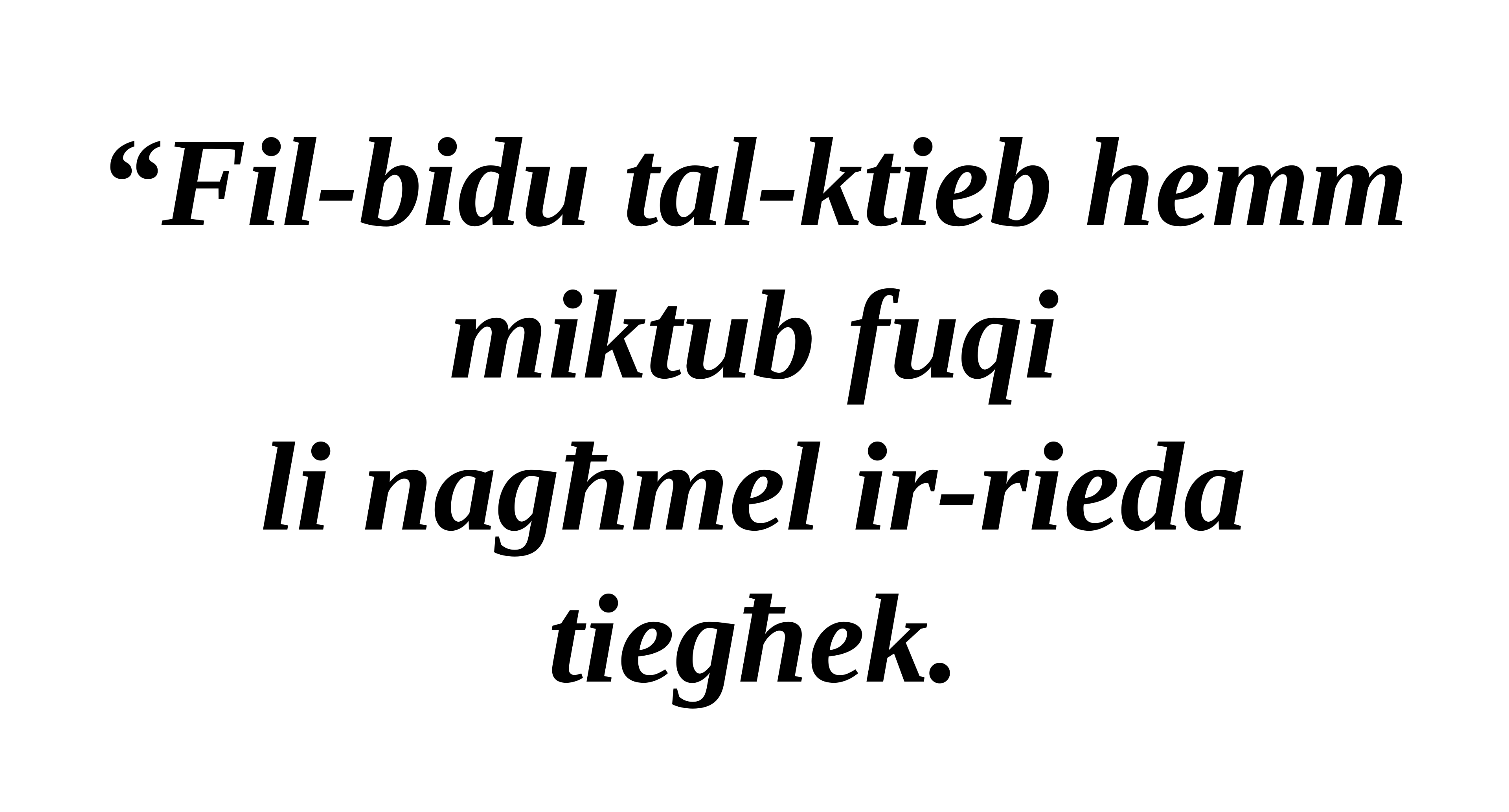

“Fil-bidu tal-ktieb hemm miktub fuqi
li nagħmel ir-rieda tiegħek.